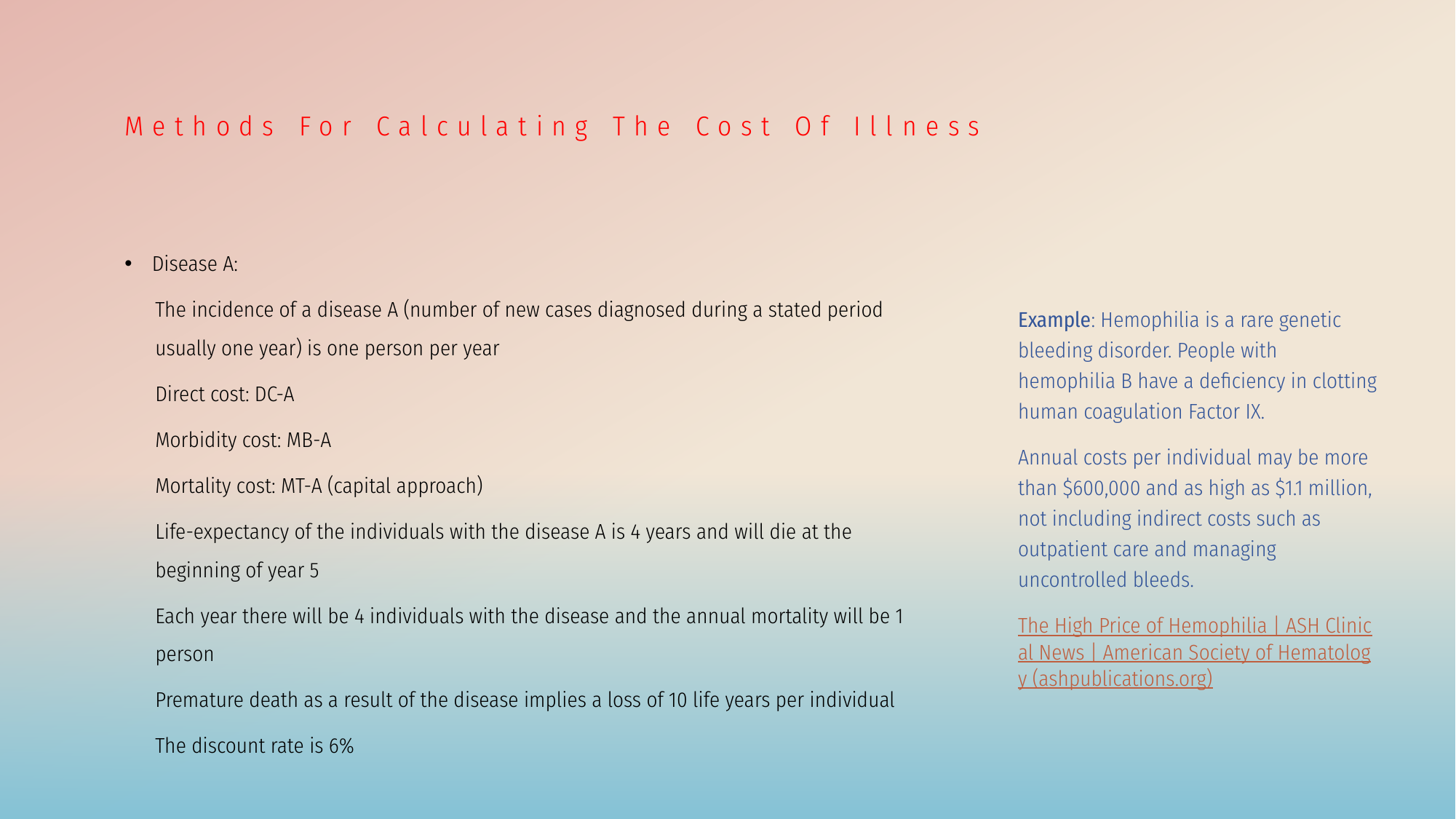

# Methods For Calculating The Cost Of Illness
Disease A:
The incidence of a disease A (number of new cases diagnosed during a stated period usually one year) is one person per year
Direct cost: DC-A
Morbidity cost: MB-A
Mortality cost: MT-A (capital approach)
Life-expectancy of the individuals with the disease A is 4 years and will die at the beginning of year 5
Each year there will be 4 individuals with the disease and the annual mortality will be 1 person
Premature death as a result of the disease implies a loss of 10 life years per individual
The discount rate is 6%
Example: Hemophilia is a rare genetic bleeding disorder. People with hemophilia B have a deficiency in clotting human coagulation Factor IX.
Annual costs per individual may be more than $600,000 and as high as $1.1 million, not including indirect costs such as outpatient care and managing uncontrolled bleeds.
The High Price of Hemophilia | ASH Clinical News | American Society of Hematology (ashpublications.org)